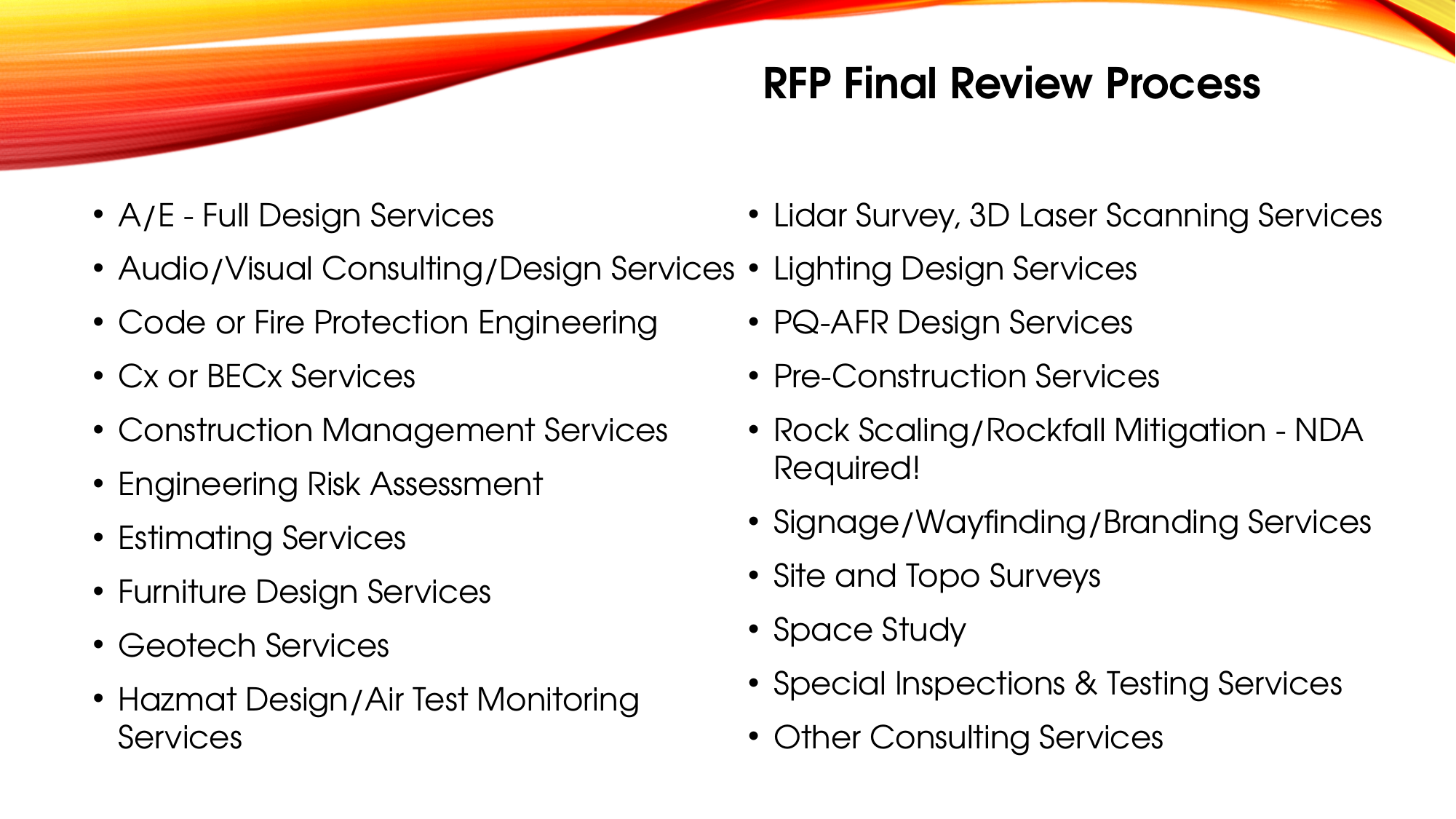

RFP Final Review Process
A/E - Full Design Services
Audio/Visual Consulting/Design Services
Code or Fire Protection Engineering
Cx or BECx Services
Construction Management Services
Engineering Risk Assessment
Estimating Services
Furniture Design Services
Geotech Services
Hazmat Design/Air Test Monitoring Services
Lidar Survey, 3D Laser Scanning Services
Lighting Design Services
PQ-AFR Design Services
Pre-Construction Services
Rock Scaling/Rockfall Mitigation - NDA Required!
Signage/Wayfinding/Branding Services
Site and Topo Surveys
Space Study
Special Inspections & Testing Services
Other Consulting Services